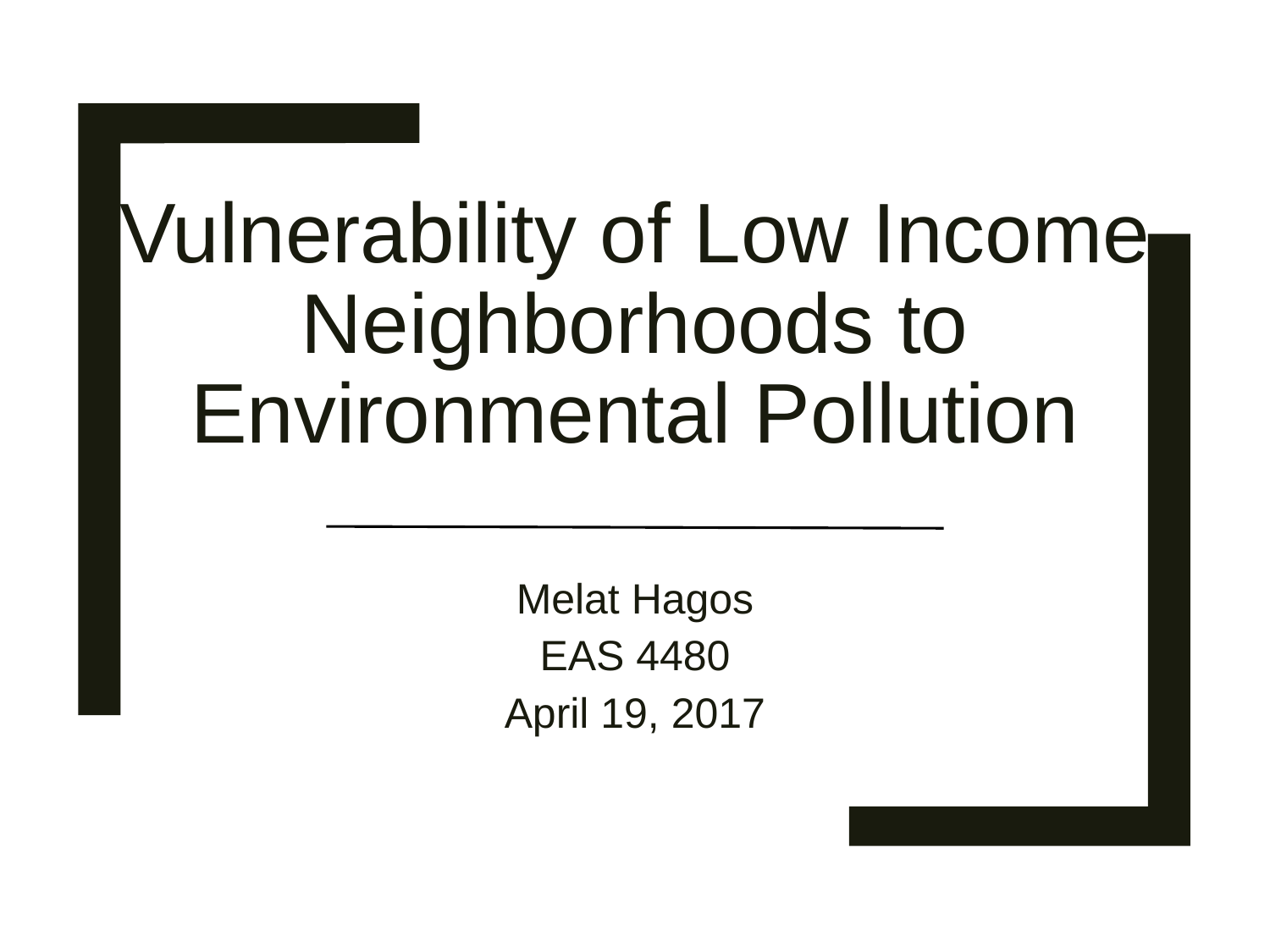

# Vulnerability of Low Income Neighborhoods to Environmental Pollution
Melat Hagos
EAS 4480
April 19, 2017